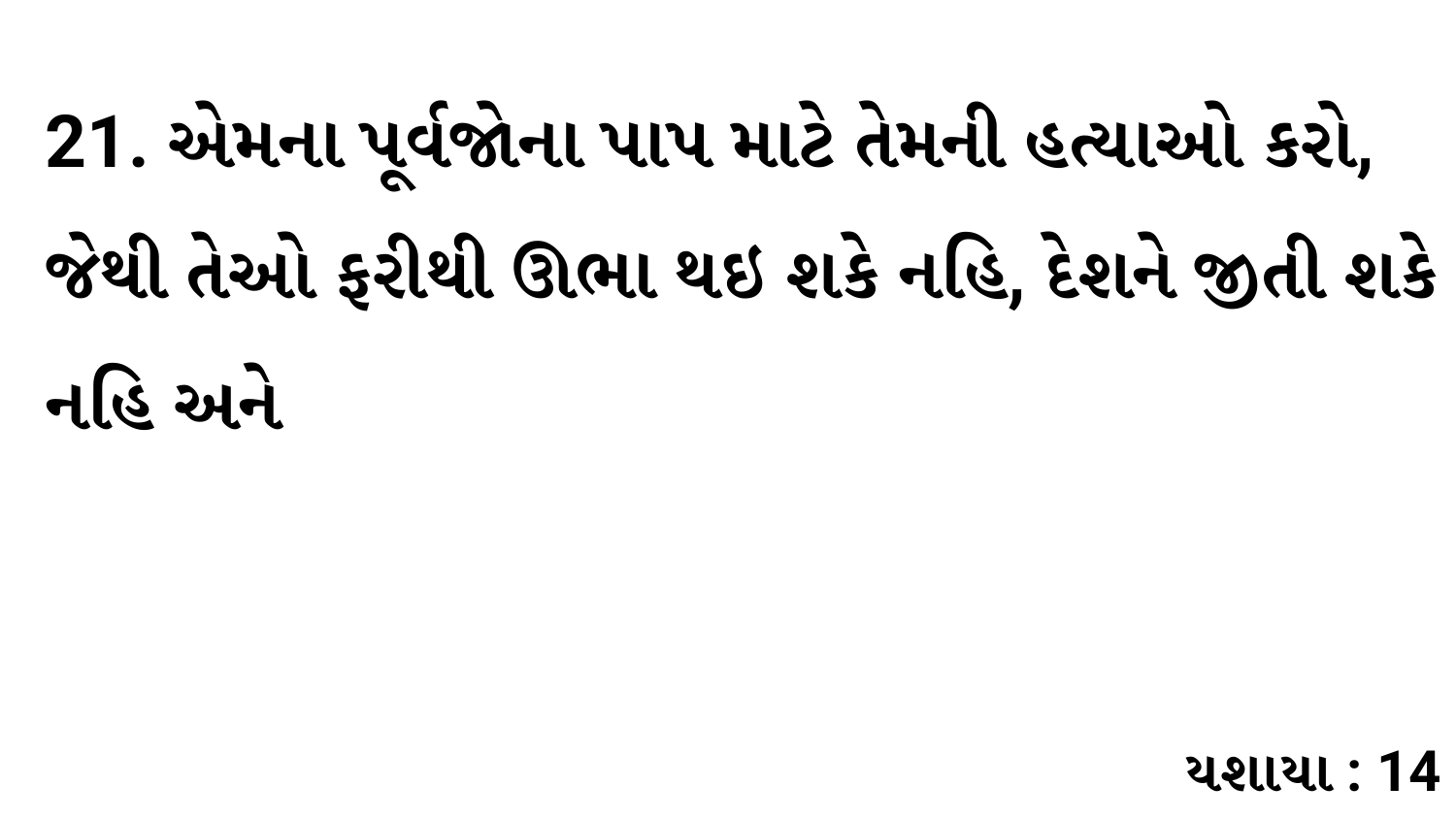

21. એમના પૂર્વજોના પાપ માટે તેમની હત્યાઓ કરો, જેથી તેઓ ફરીથી ઊભા થઇ શકે નહિ, દેશને જીતી શકે નહિ અને
યશાયા : 14